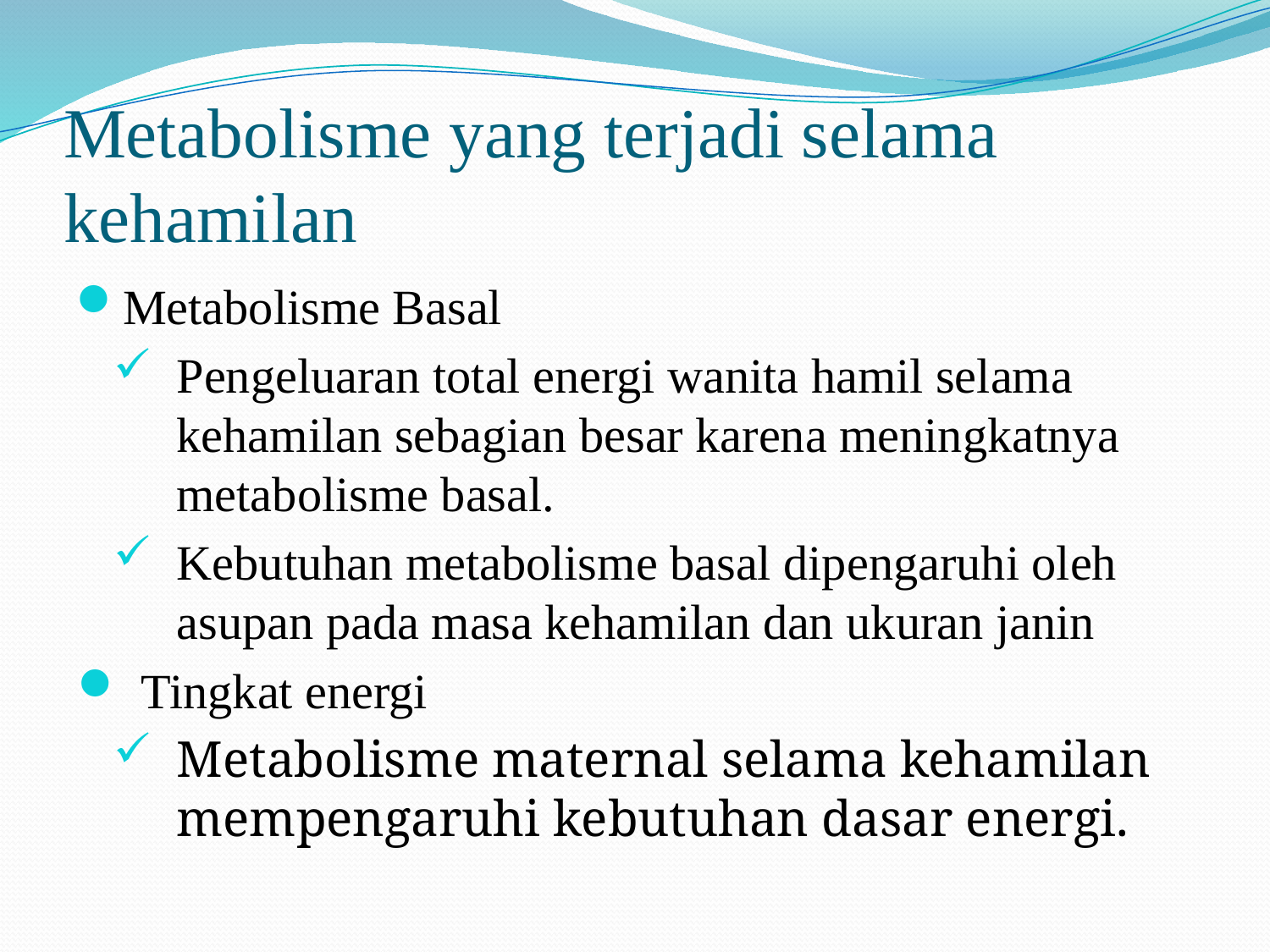

# Metabolisme yang terjadi selama kehamilan
Metabolisme Basal
Pengeluaran total energi wanita hamil selama kehamilan sebagian besar karena meningkatnya metabolisme basal.
Kebutuhan metabolisme basal dipengaruhi oleh asupan pada masa kehamilan dan ukuran janin
Tingkat energi
Metabolisme maternal selama kehamilan mempengaruhi kebutuhan dasar energi.